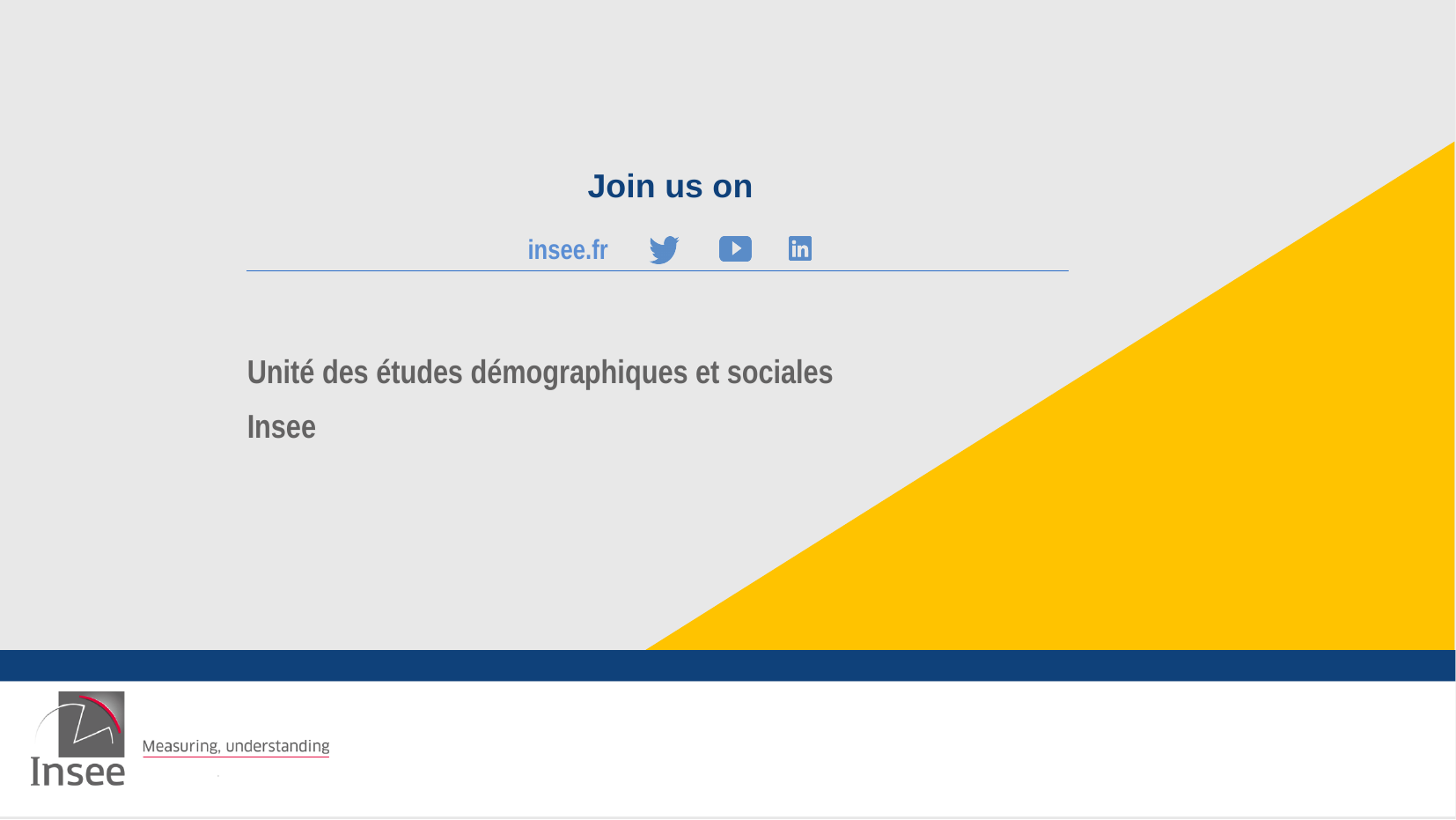

Join us on

Unité des études démographiques et sociales
Insee